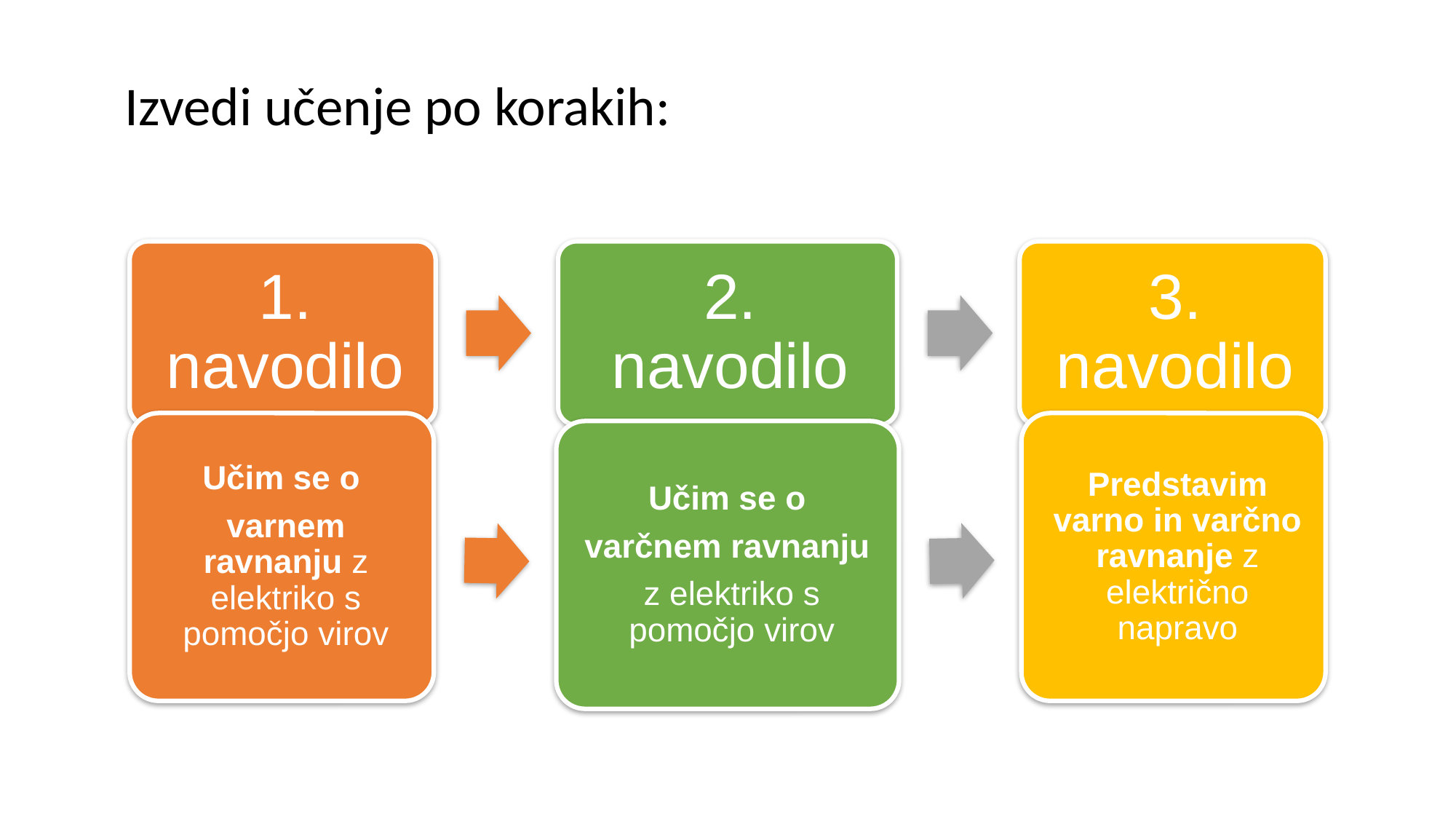

Izvedi učenje po korakih:
1. navodilo

2. navodilo

3. navodilo
Učim se o
varnem ravnanju z elektriko s pomočjo virov

Učim se o
varčnem ravnanju
z elektriko s pomočjo virov

Predstavim varno in varčno ravnanje z električno napravo